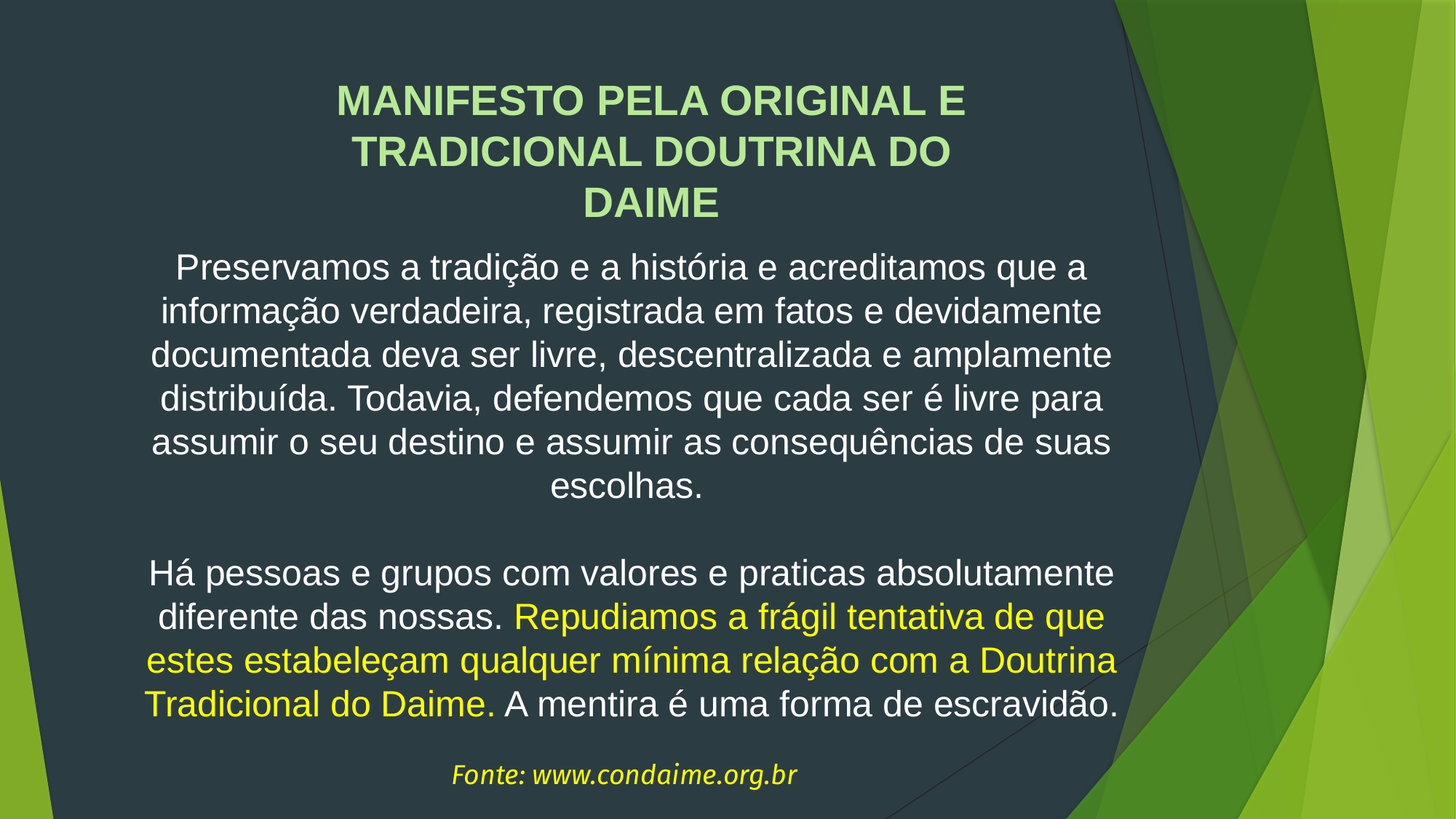

MANIFESTO PELA ORIGINAL E TRADICIONAL DOUTRINA DO DAIME
Preservamos a tradição e a história e acreditamos que a informação verdadeira, registrada em fatos e devidamente documentada deva ser livre, descentralizada e amplamente distribuída. Todavia, defendemos que cada ser é livre para assumir o seu destino e assumir as consequências de suas escolhas.

Há pessoas e grupos com valores e praticas absolutamente diferente das nossas. Repudiamos a frágil tentativa de que estes estabeleçam qualquer mínima relação com a Doutrina Tradicional do Daime. A mentira é uma forma de escravidão.
Fonte: www.condaime.org.br